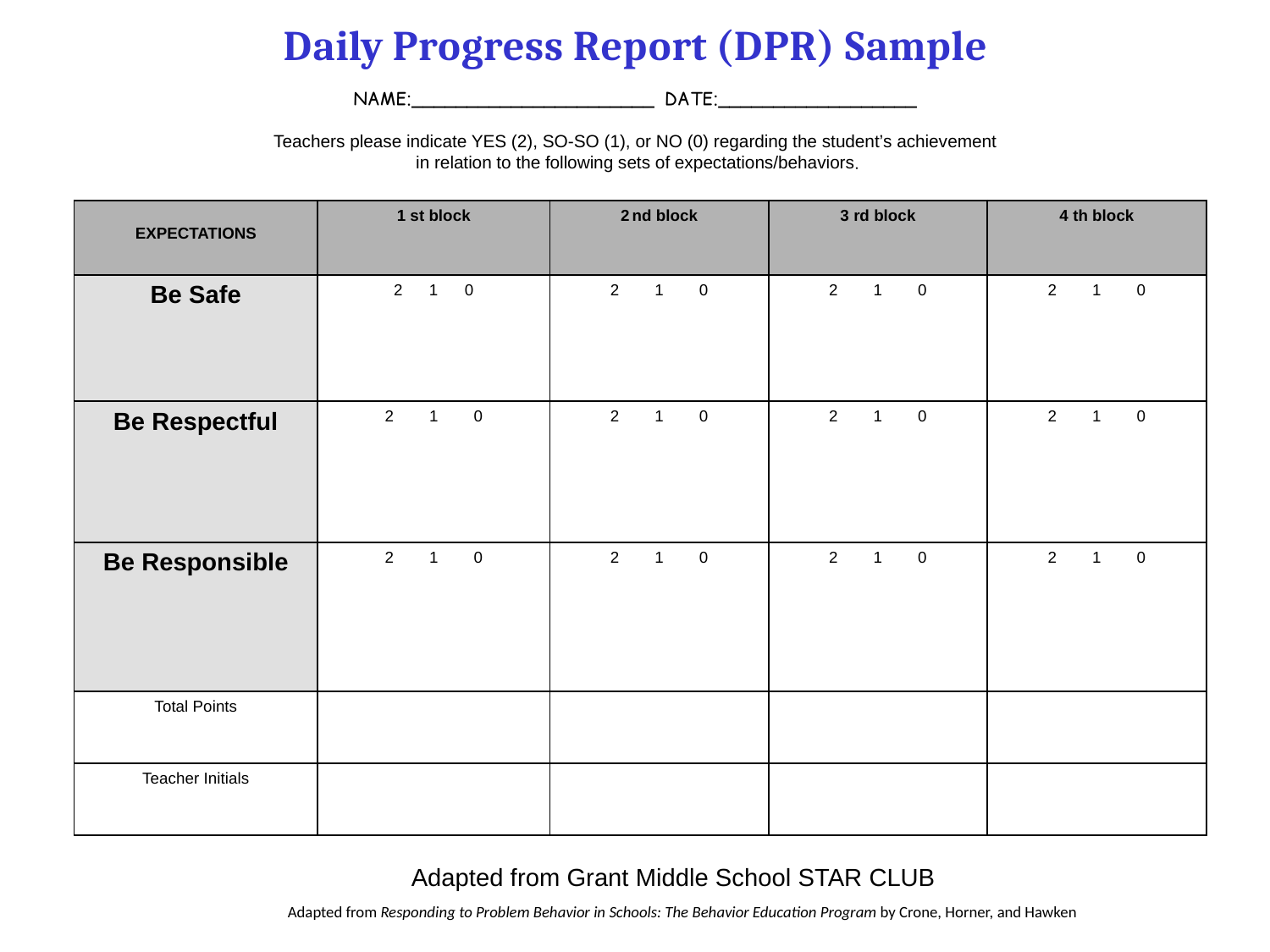

Daily Progress Report (DPR) Sample
NAME:______________________  DATE:__________________

Teachers please indicate YES (2), SO-SO (1), or NO (0) regarding the student’s achievement
 in relation to the following sets of expectations/behaviors.
| EXPECTATIONS | 1 st block | 2 nd block | 3 rd block | 4 th block |
| --- | --- | --- | --- | --- |
| Be Safe | 2 1 0 | 2 1 0 | 2 1 0 | 2 1 0 |
| Be Respectful | 2 1 0 | 2 1 0 | 2 1 0 | 2 1 0 |
| Be Responsible | 2 1 0 | 2 1 0 | 2 1 0 | 2 1 0 |
| Total Points |  |  |  |  |
| Teacher Initials |  |  |  |  |

Adapted from Grant Middle School STAR CLUB

Adapted from Responding to Problem Behavior in Schools: The Behavior Education Program by Crone, Horner, and Hawken